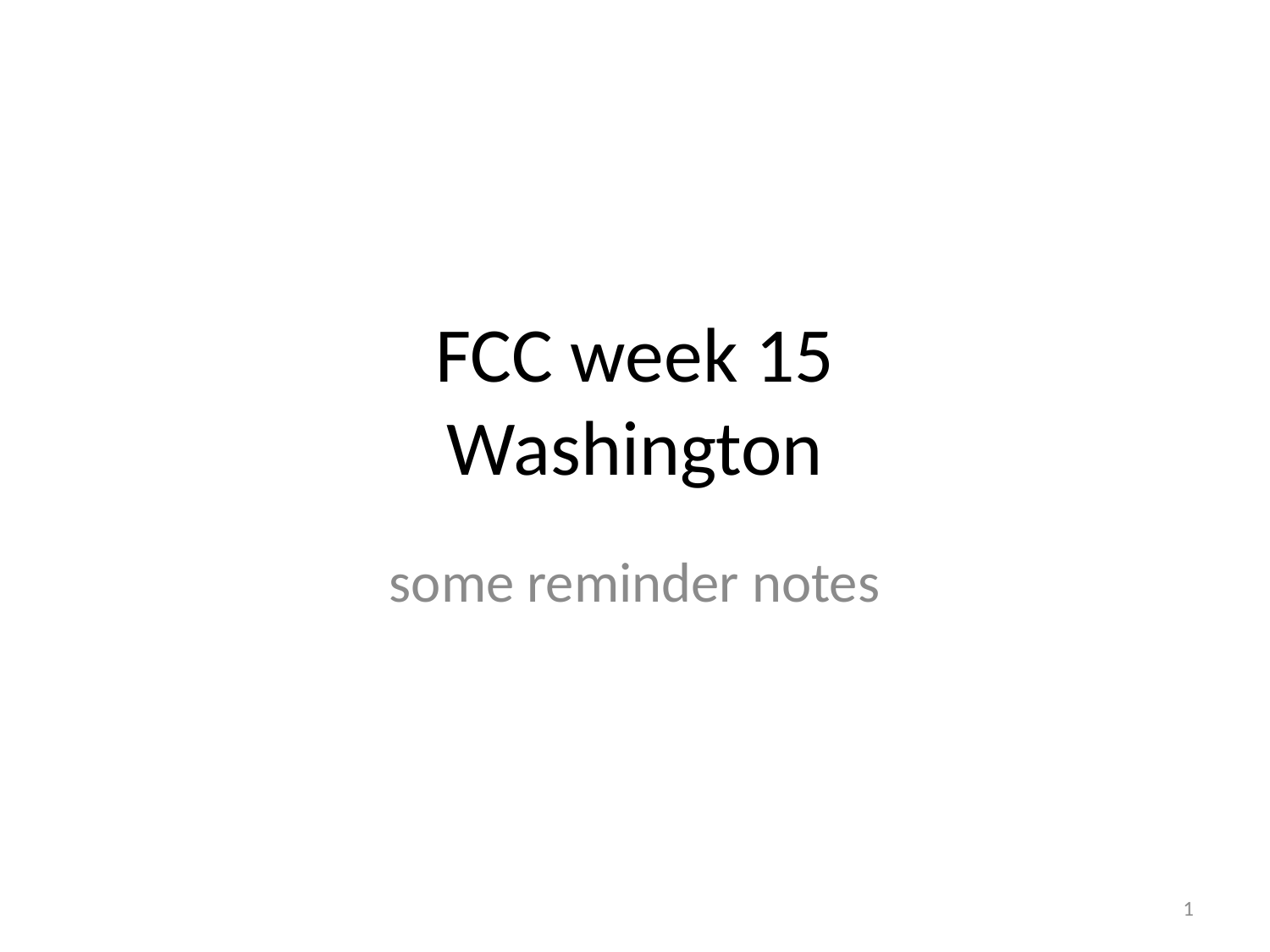

# FCC week 15 Washington
some reminder notes
1